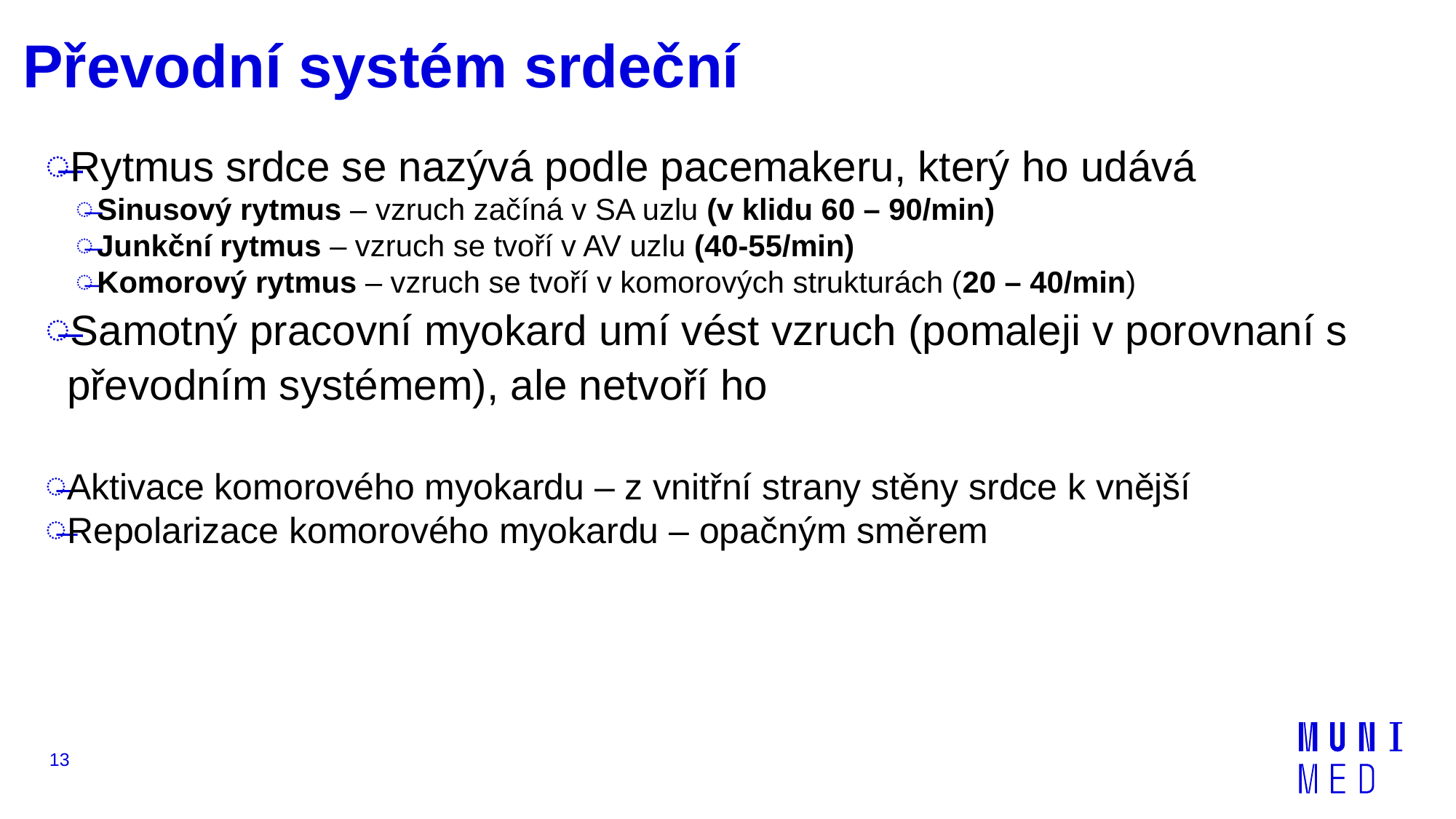

# Převodní systém srdeční
Rytmus srdce se nazývá podle pacemakeru, který ho udává
Sinusový rytmus – vzruch začíná v SA uzlu (v klidu 60 – 90/min)
Junkční rytmus – vzruch se tvoří v AV uzlu (40-55/min)
Komorový rytmus – vzruch se tvoří v komorových strukturách (20 – 40/min)
Samotný pracovní myokard umí vést vzruch (pomaleji v porovnaní s převodním systémem), ale netvoří ho

Aktivace komorového myokardu – z vnitřní strany stěny srdce k vnější
Repolarizace komorového myokardu – opačným směrem

13